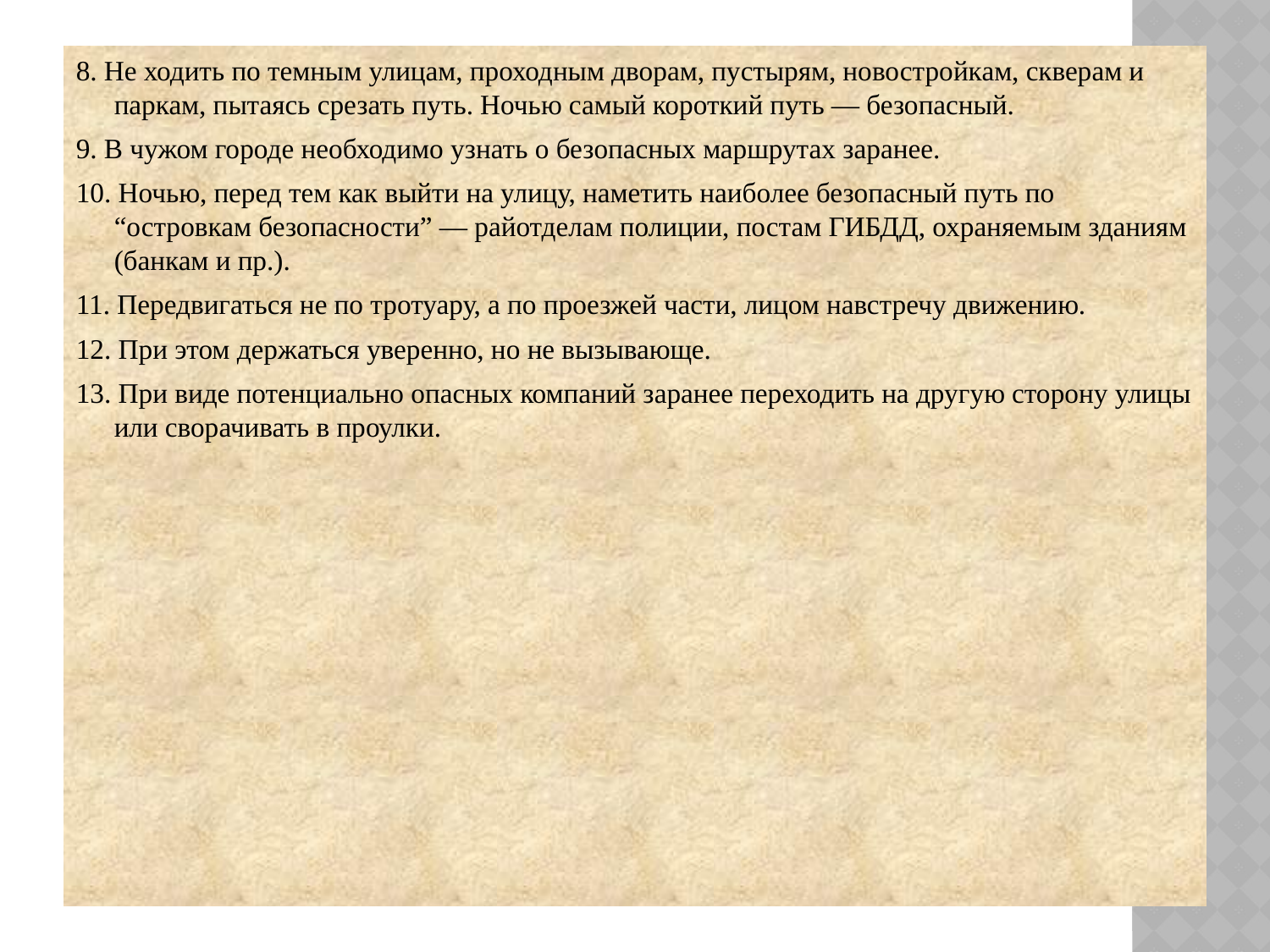

8. Не ходить по темным улицам, проходным дворам, пустырям, новостройкам, скверам и паркам, пытаясь срезать путь. Ночью самый короткий путь — безопасный.
9. В чужом городе необходимо узнать о безопасных маршрутах заранее.
10. Ночью, перед тем как выйти на улицу, наметить наиболее безопасный путь по “островкам безопасности” — райотделам полиции, постам ГИБДД, охраняемым зданиям (банкам и пр.).
11. Передвигаться не по тротуару, а по проезжей части, лицом навстречу движению.
12. При этом держаться уверенно, но не вызывающе.
13. При виде потенциально опасных компаний заранее переходить на другую сторону улицы или сворачивать в проулки.